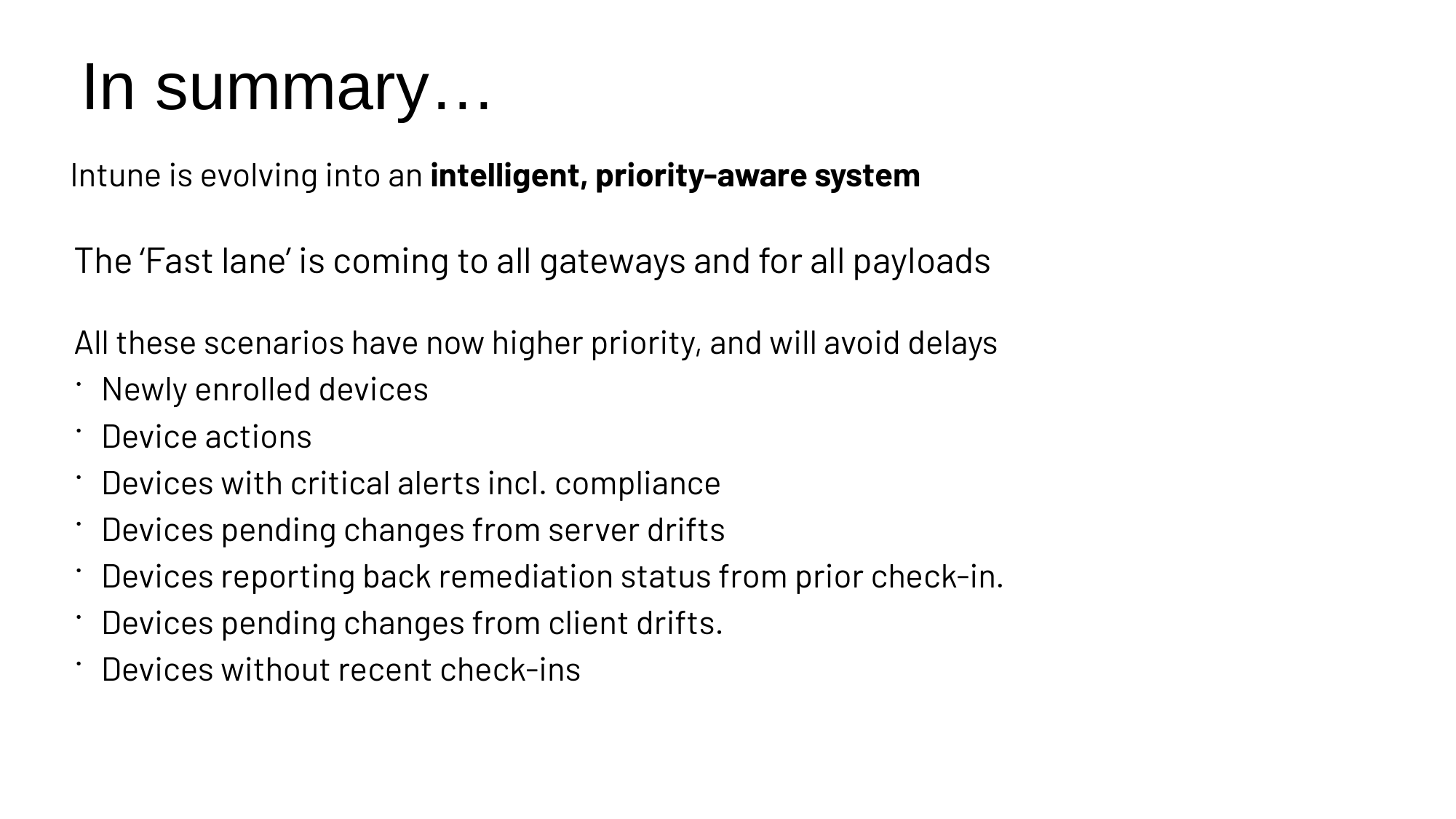

# In summary…
Intune is evolving into an intelligent, priority-aware system
The ‘Fast lane’ is coming to all gateways and for all payloads

All these scenarios have now higher priority, and will avoid delays
Newly enrolled devices
Device actions
Devices with critical alerts incl. compliance
Devices pending changes from server drifts
Devices reporting back remediation status from prior check-in.
Devices pending changes from client drifts.
Devices without recent check-ins

Reducing the noise

Elevating important signals
Ensuring no devices are left behind
check-in prioritization,
change tracking

Optimizing load,
improving performance,
Consistent notifications

Smarter maintenance,
Resilient notifications